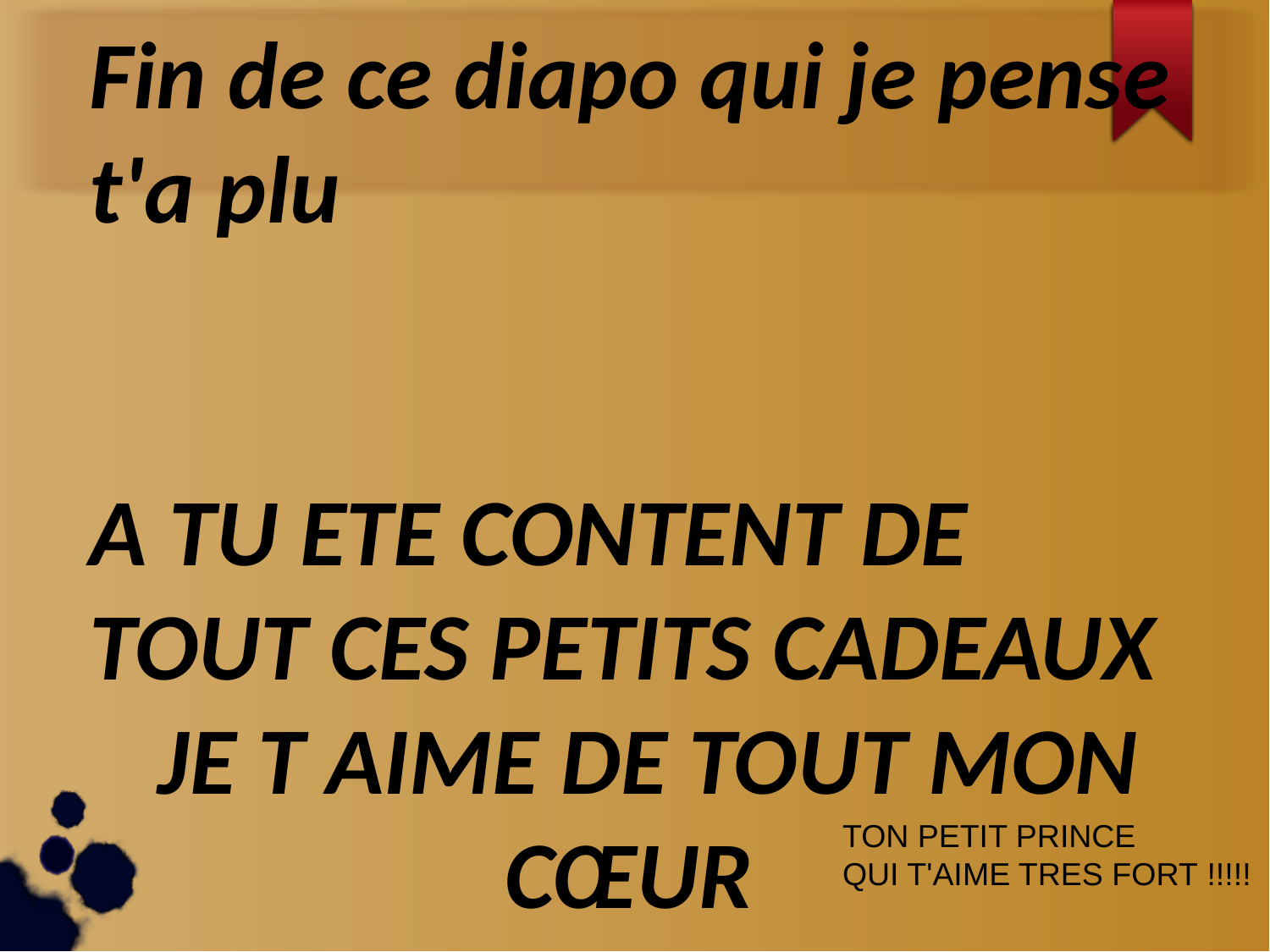

Fin de ce diapo qui je pense t'a plu

A TU ETE CONTENT DE TOUT CES PETITS CADEAUX
JE T AIME DE TOUT MON CŒUR
TON PETIT PRINCE
QUI T'AIME TRES FORT !!!!!  Maël